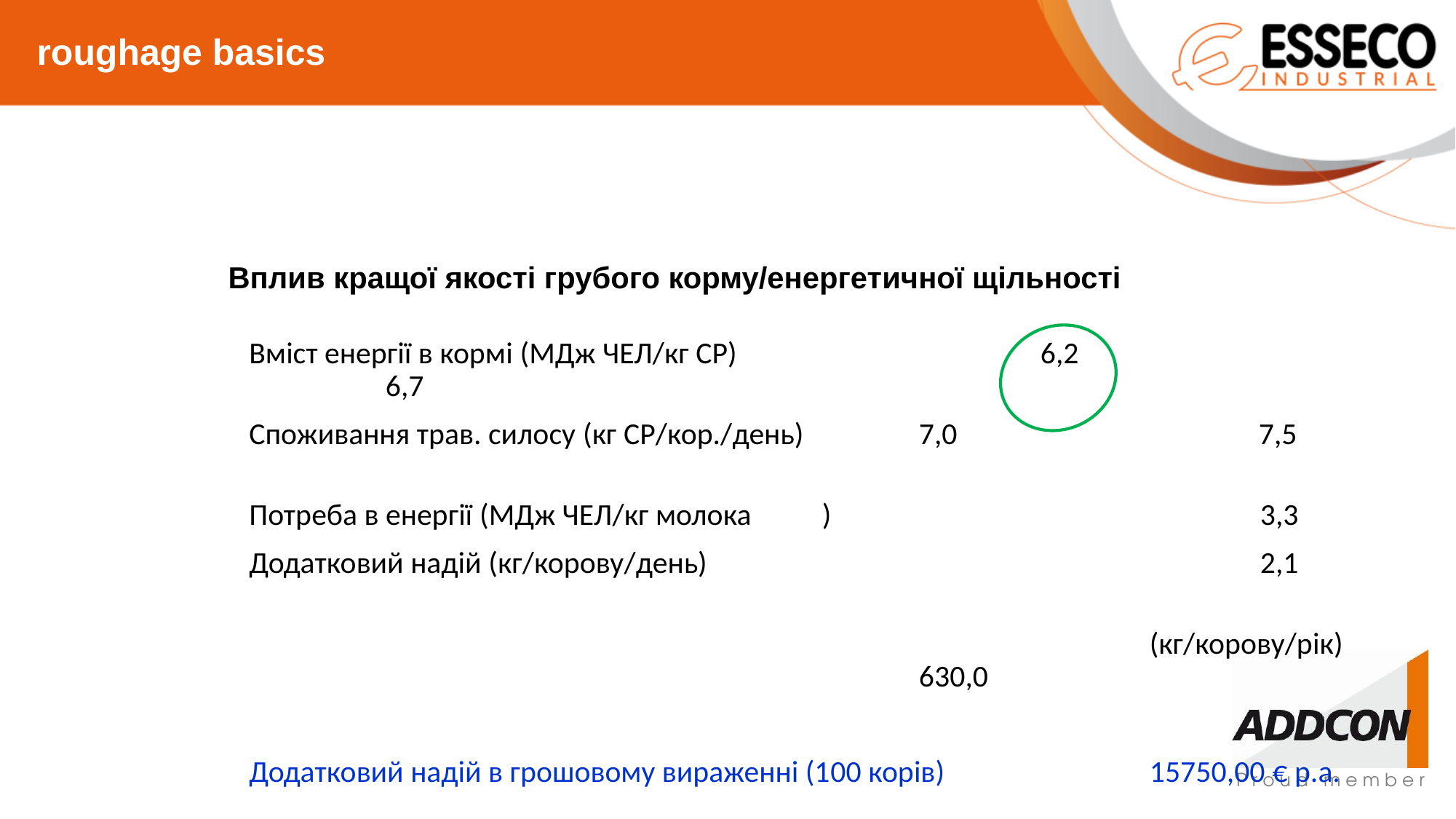

roughage basics
Вплив кращої якості грубого корму/енергетичної щільності

Вміст енергії в кормі (МДж ЧЕЛ/кг СР)		              	6,2			6,7
Споживання трав. силосу (кг СР/кор./день)	              7,0			7,5
Потреба в енергії (МДж ЧЕЛ/кг молока	)			                3,3
Додатковий надій (кг/корову/день)					                2,1
									(кг/корову/рік)		    			              630,0

Додатковий надій в грошовому вираженні (100 корів)		15750,00 € p.a.